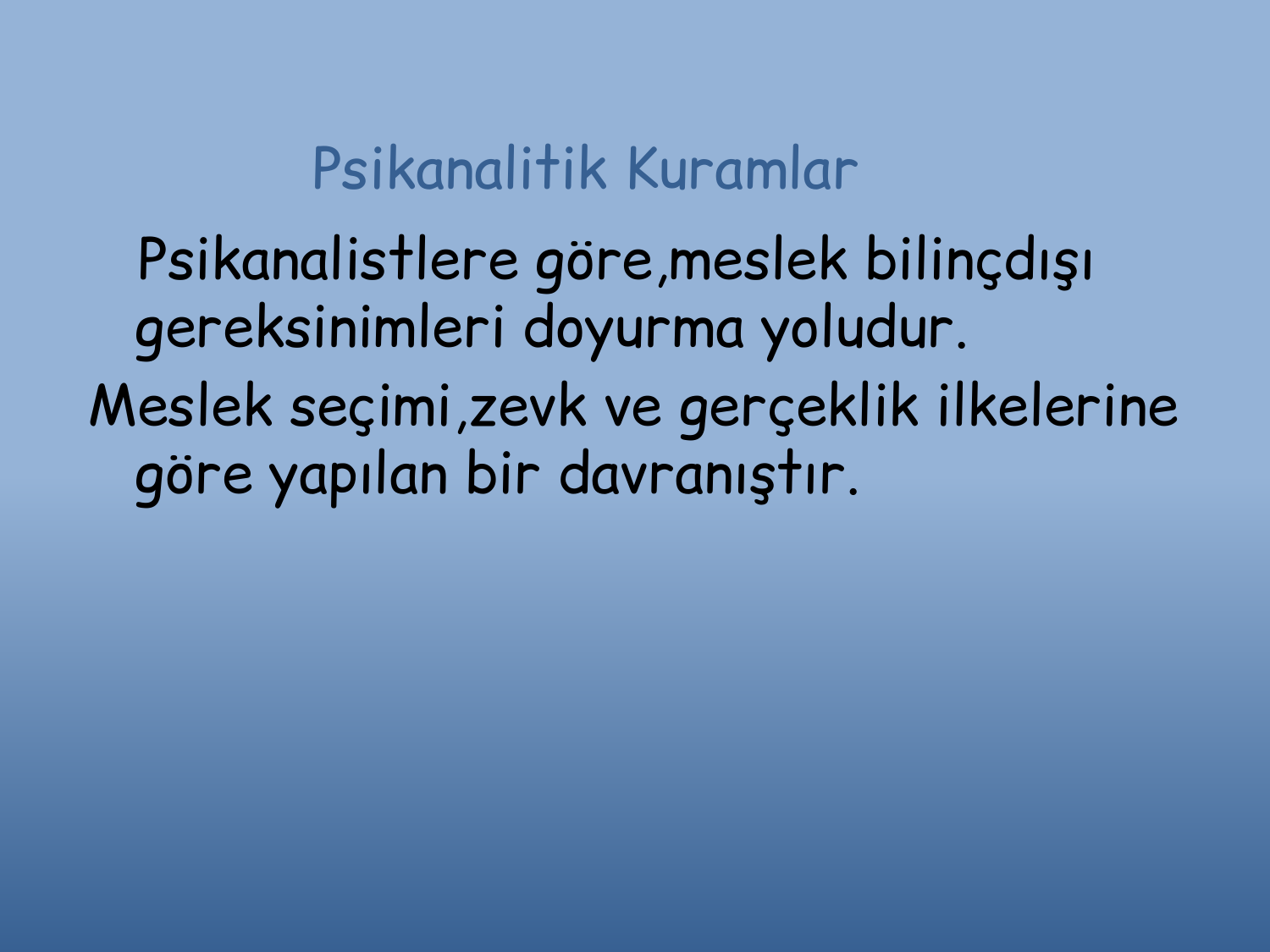

# Psikanalitik Kuramlar
   Psikanalistlere göre,meslek bilinçdışı gereksinimleri doyurma yoludur.
Meslek seçimi,zevk ve gerçeklik ilkelerine göre yapılan bir davranıştır.